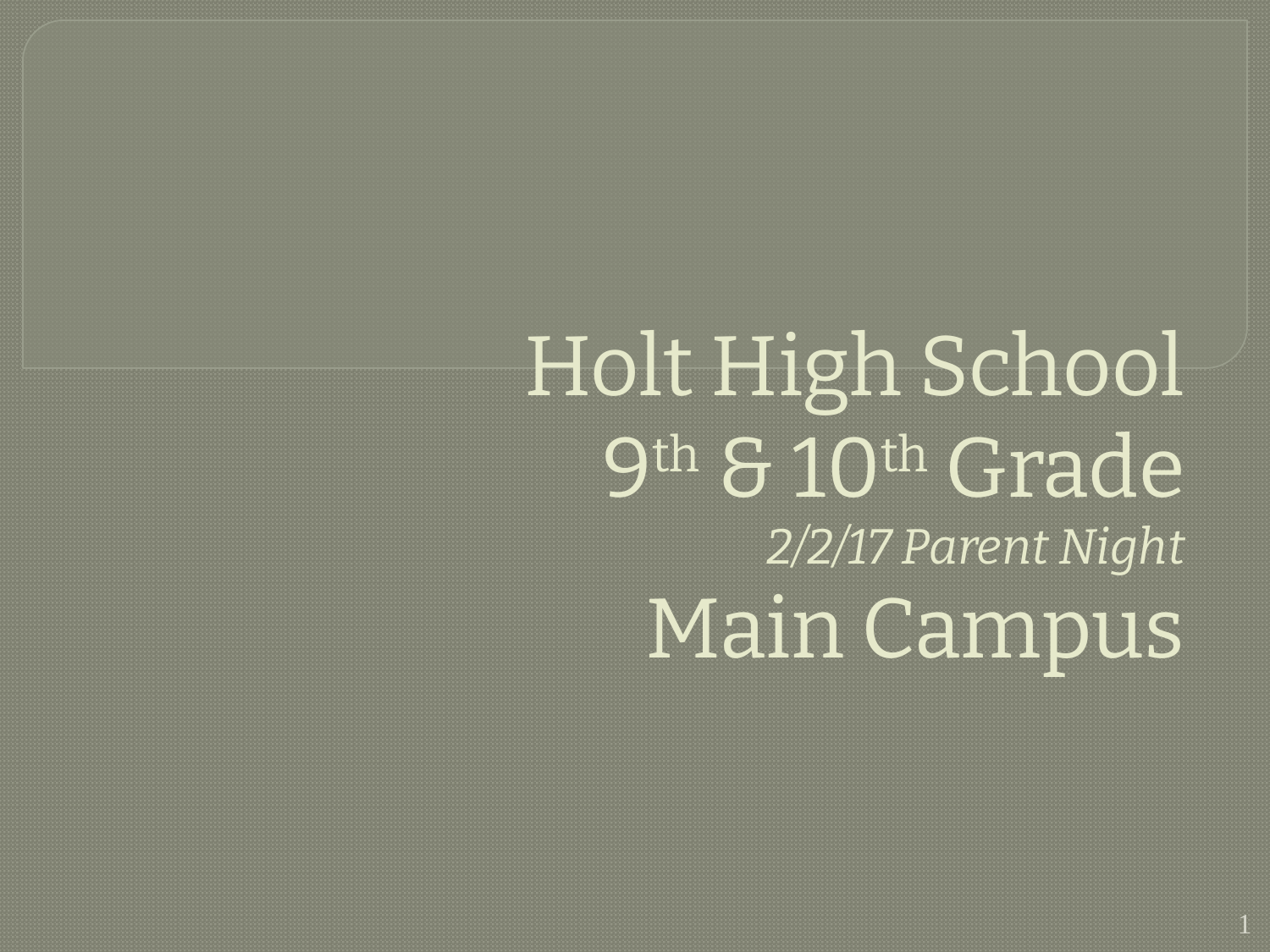

# Holt High School 9th & 10th Grade 2/2/17 Parent Night Main Campus
1